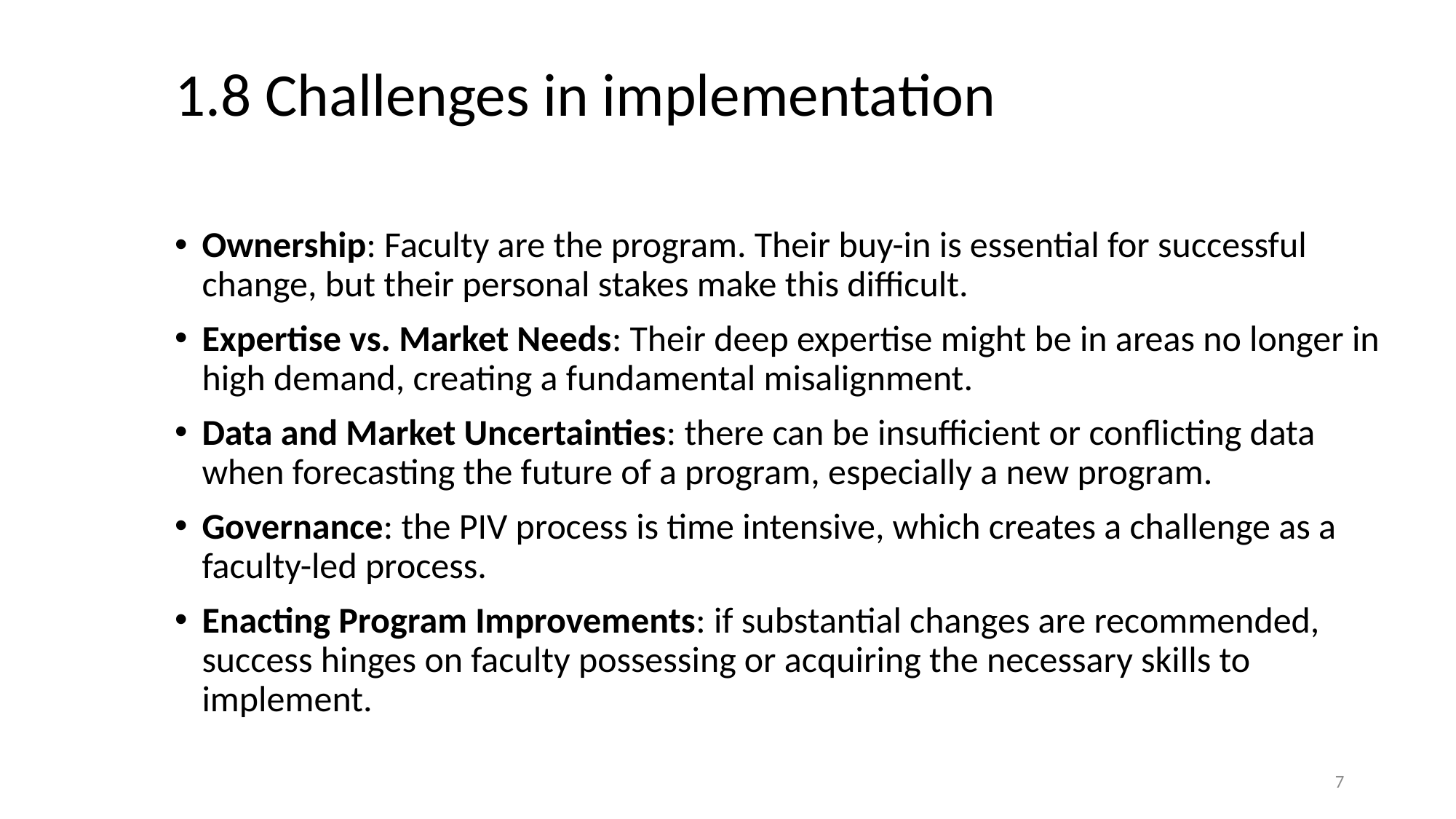

# 1.8 Challenges in implementation
Ownership: Faculty are the program. Their buy-in is essential for successful change, but their personal stakes make this difficult.
Expertise vs. Market Needs: Their deep expertise might be in areas no longer in high demand, creating a fundamental misalignment.
Data and Market Uncertainties: there can be insufficient or conflicting data when forecasting the future of a program, especially a new program.
Governance: the PIV process is time intensive, which creates a challenge as a faculty-led process.
Enacting Program Improvements: if substantial changes are recommended, success hinges on faculty possessing or acquiring the necessary skills to implement.

7